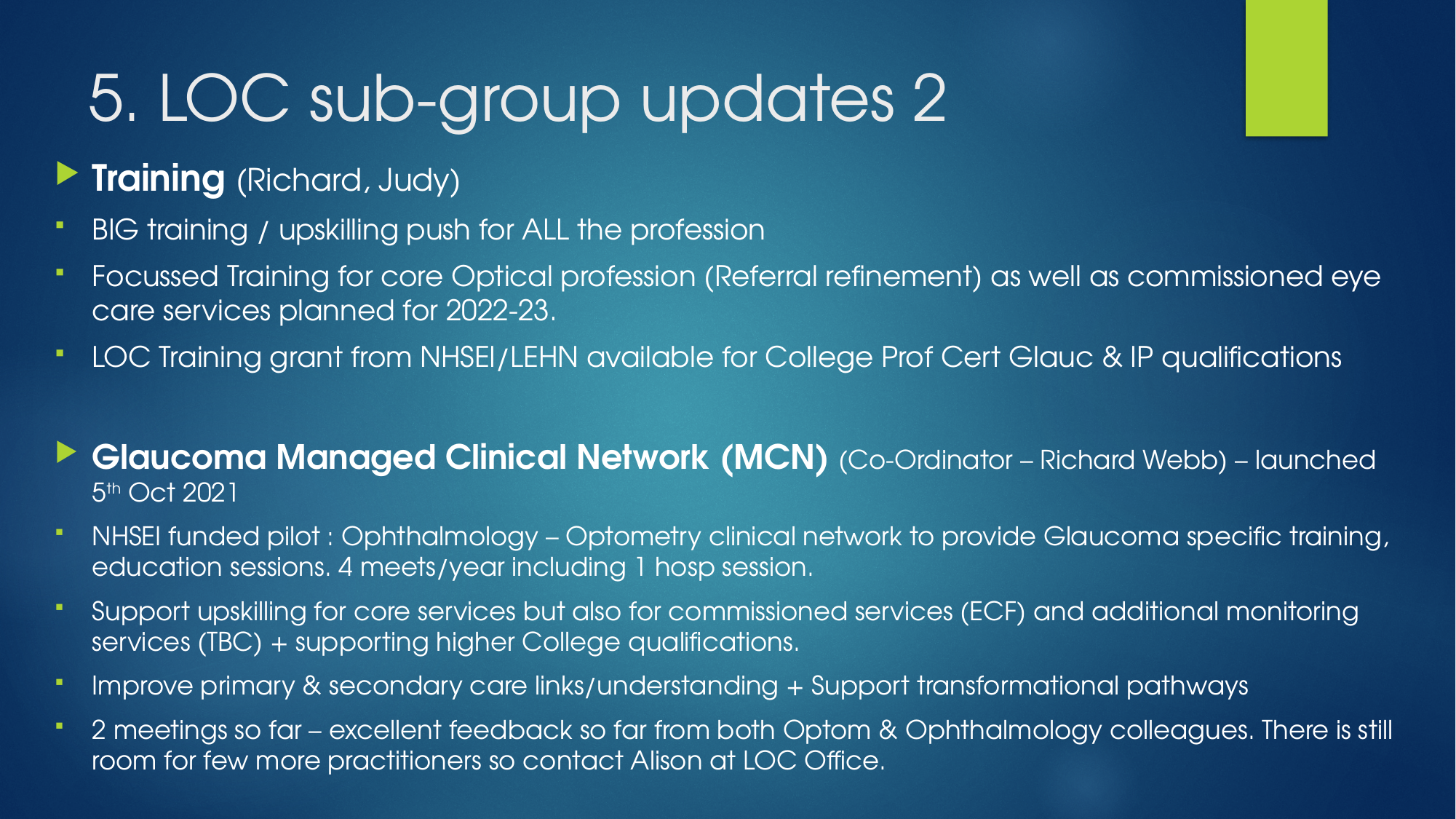

# 5. LOC sub-group updates 2
Training (Richard, Judy)
BIG training / upskilling push for ALL the profession
Focussed Training for core Optical profession (Referral refinement) as well as commissioned eye care services planned for 2022-23.
LOC Training grant from NHSEI/LEHN available for College Prof Cert Glauc & IP qualifications

Glaucoma Managed Clinical Network (MCN) (Co-Ordinator – Richard Webb) – launched 5th Oct 2021
NHSEI funded pilot : Ophthalmology – Optometry clinical network to provide Glaucoma specific training, education sessions. 4 meets/year including 1 hosp session.
Support upskilling for core services but also for commissioned services (ECF) and additional monitoring services (TBC) + supporting higher College qualifications.
Improve primary & secondary care links/understanding + Support transformational pathways
2 meetings so far – excellent feedback so far from both Optom & Ophthalmology colleagues. There is still room for few more practitioners so contact Alison at LOC Office.